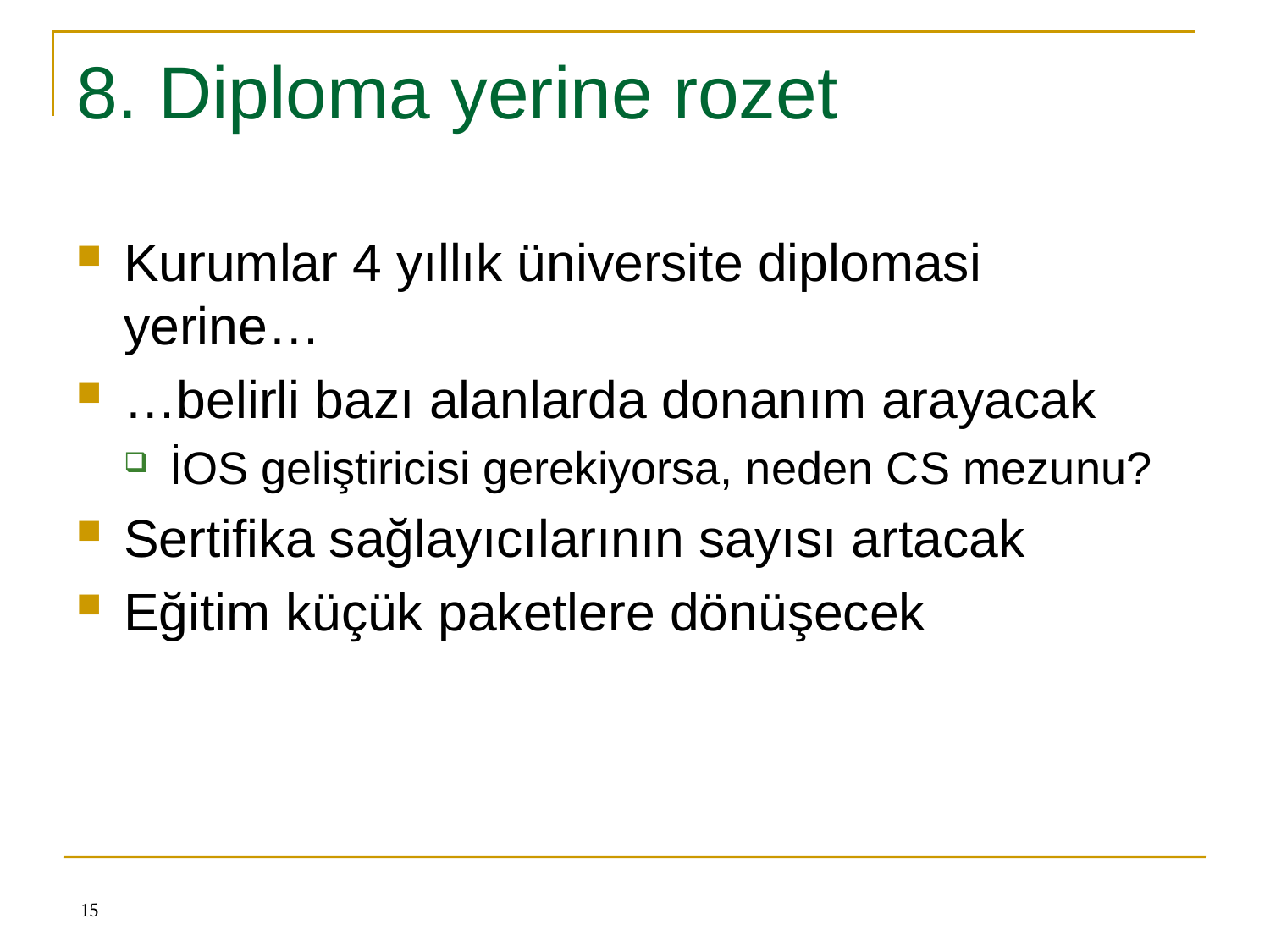

# 8. Diploma yerine rozet
Kurumlar 4 yıllık üniversite diplomasi yerine…
…belirli bazı alanlarda donanım arayacak
İOS geliştiricisi gerekiyorsa, neden CS mezunu?
Sertifika sağlayıcılarının sayısı artacak
Eğitim küçük paketlere dönüşecek
15